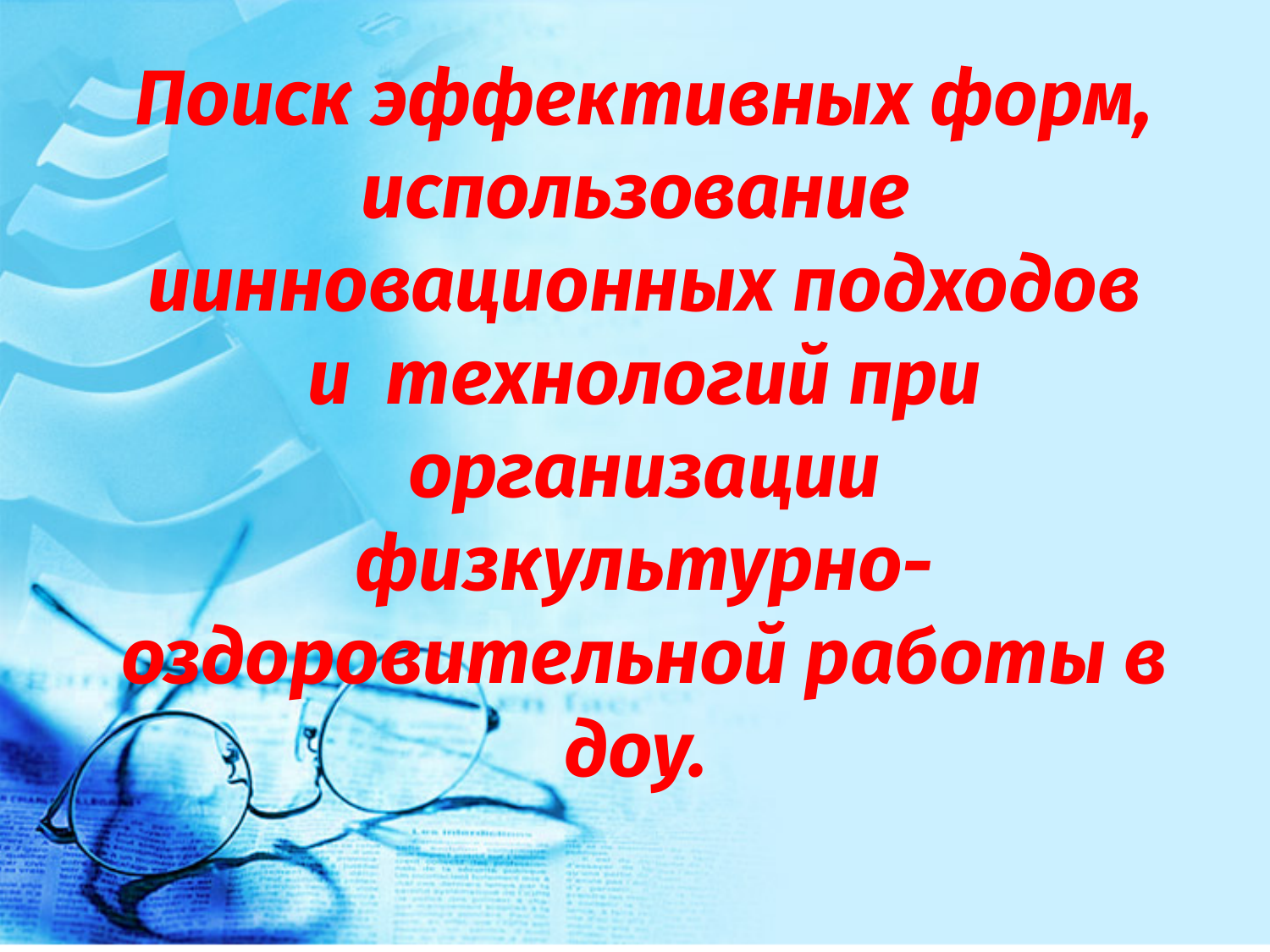

# Поиск эффективных форм, использование  иинновационных подходов и  технологий при организации физкультурно- оздоровительной работы в доу.